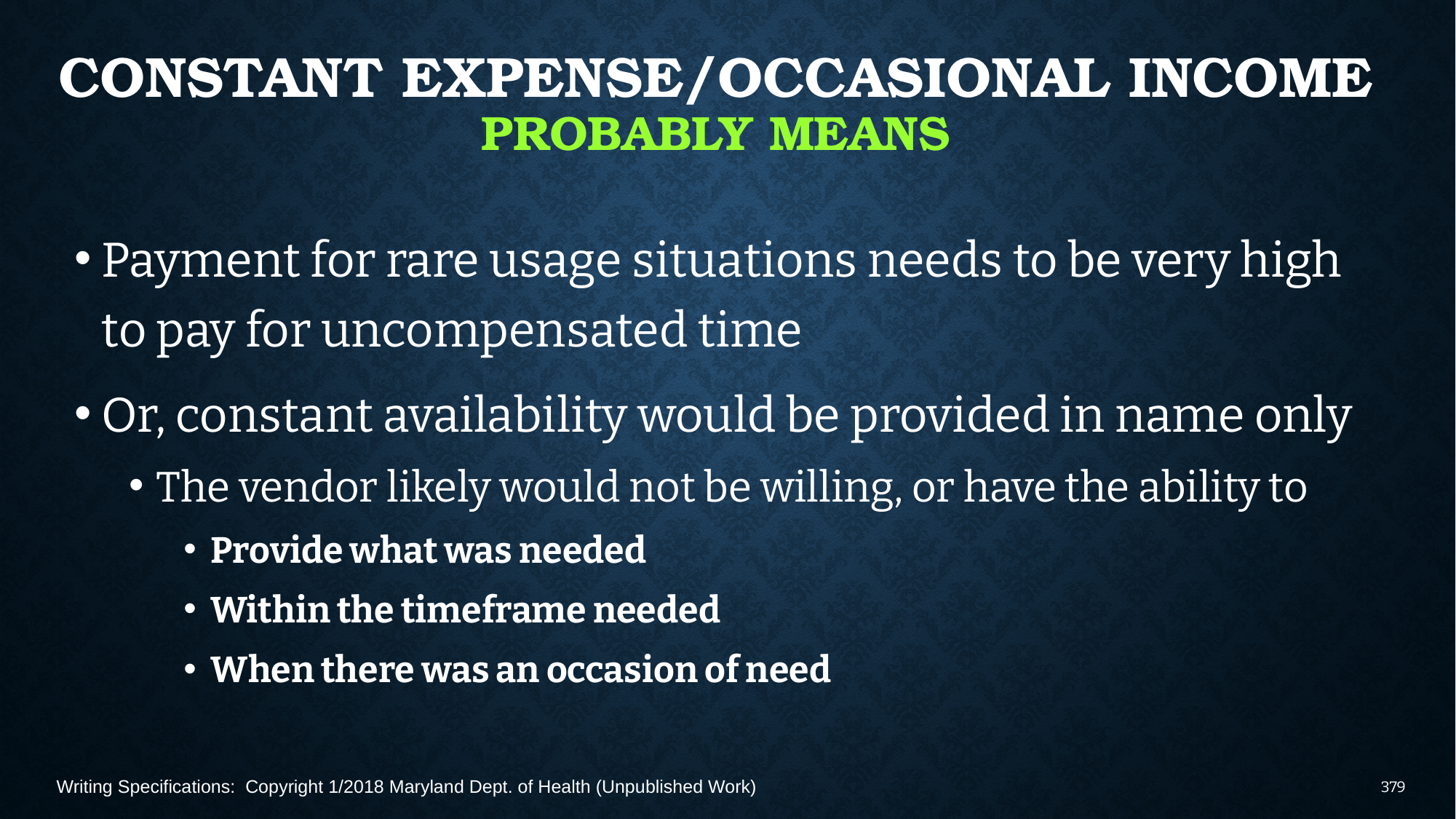

# Constant Expense/Occasional Income Probably Means
Payment for rare usage situations needs to be very high to pay for uncompensated time
Or, constant availability would be provided in name only
The vendor likely would not be willing, or have the ability to
Provide what was needed
Within the timeframe needed
When there was an occasion of need

Writing Specifications:  Copyright 1/2018 Maryland Dept. of Health (Unpublished Work)
379